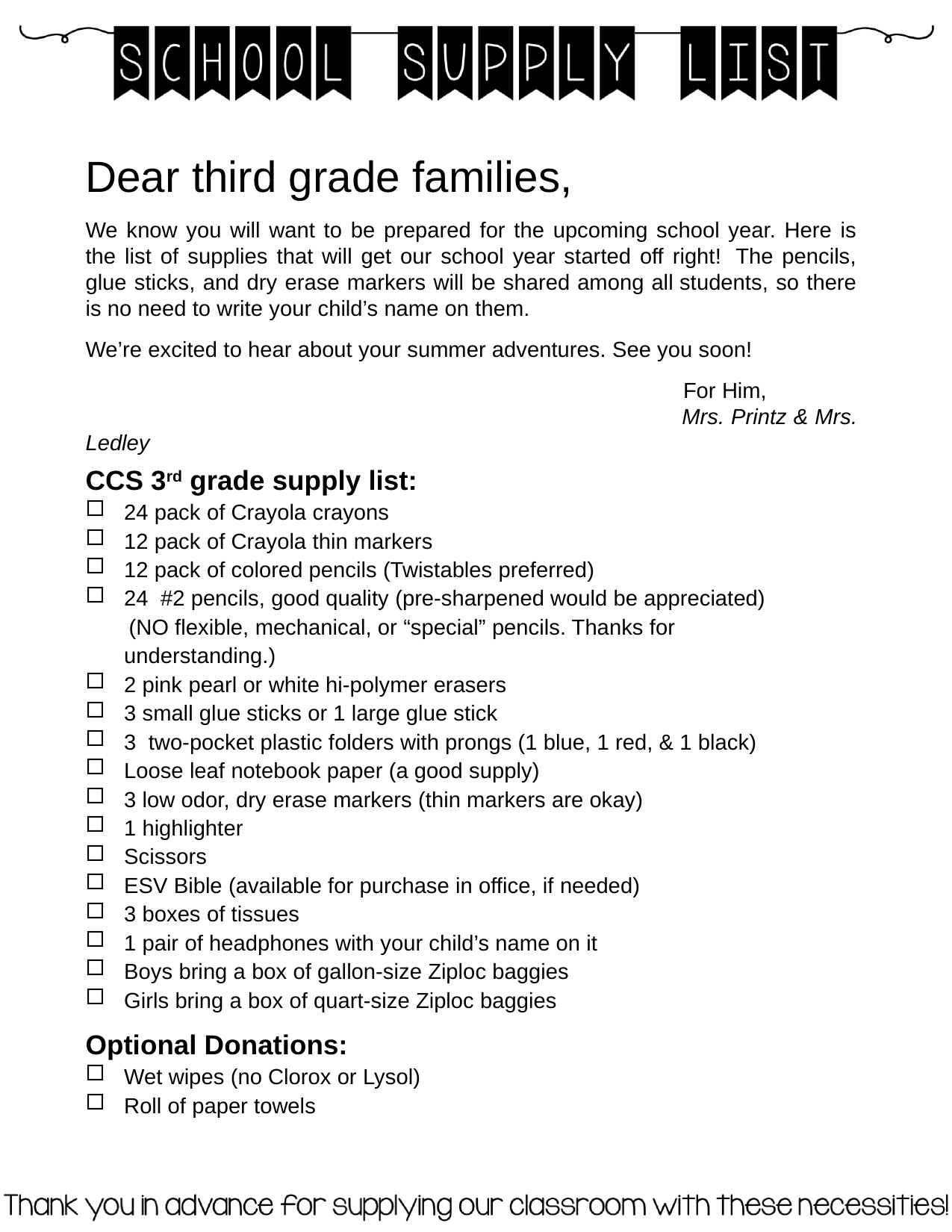

Dear third grade families,

We know you will want to be prepared for the upcoming school year. Here is the list of supplies that will get our school year started off right!  The pencils, glue sticks, and dry erase markers will be shared among all students, so there is no need to write your child’s name on them.

We’re excited to hear about your summer adventures. See you soon!

                                                                                                 For Him,
                                                                                         Mrs. Printz & Mrs. Ledley
CCS 3rd grade supply list:
24 pack of Crayola crayons
12 pack of Crayola thin markers
12 pack of colored pencils (Twistables preferred)
24  #2 pencils, good quality (pre-sharpened would be appreciated)
       (NO flexible, mechanical, or “special” pencils. Thanks for understanding.)
2 pink pearl or white hi-polymer erasers
3 small glue sticks or 1 large glue stick
3  two-pocket plastic folders with prongs (1 blue, 1 red, & 1 black)
Loose leaf notebook paper (a good supply)
3 low odor, dry erase markers (thin markers are okay)
1 highlighter
Scissors
ESV Bible (available for purchase in office, if needed)
3 boxes of tissues
1 pair of headphones with your child’s name on it
Boys bring a box of gallon-size Ziploc baggies
Girls bring a box of quart-size Ziploc baggies

Optional Donations:
Wet wipes (no Clorox or Lysol)
Roll of paper towels